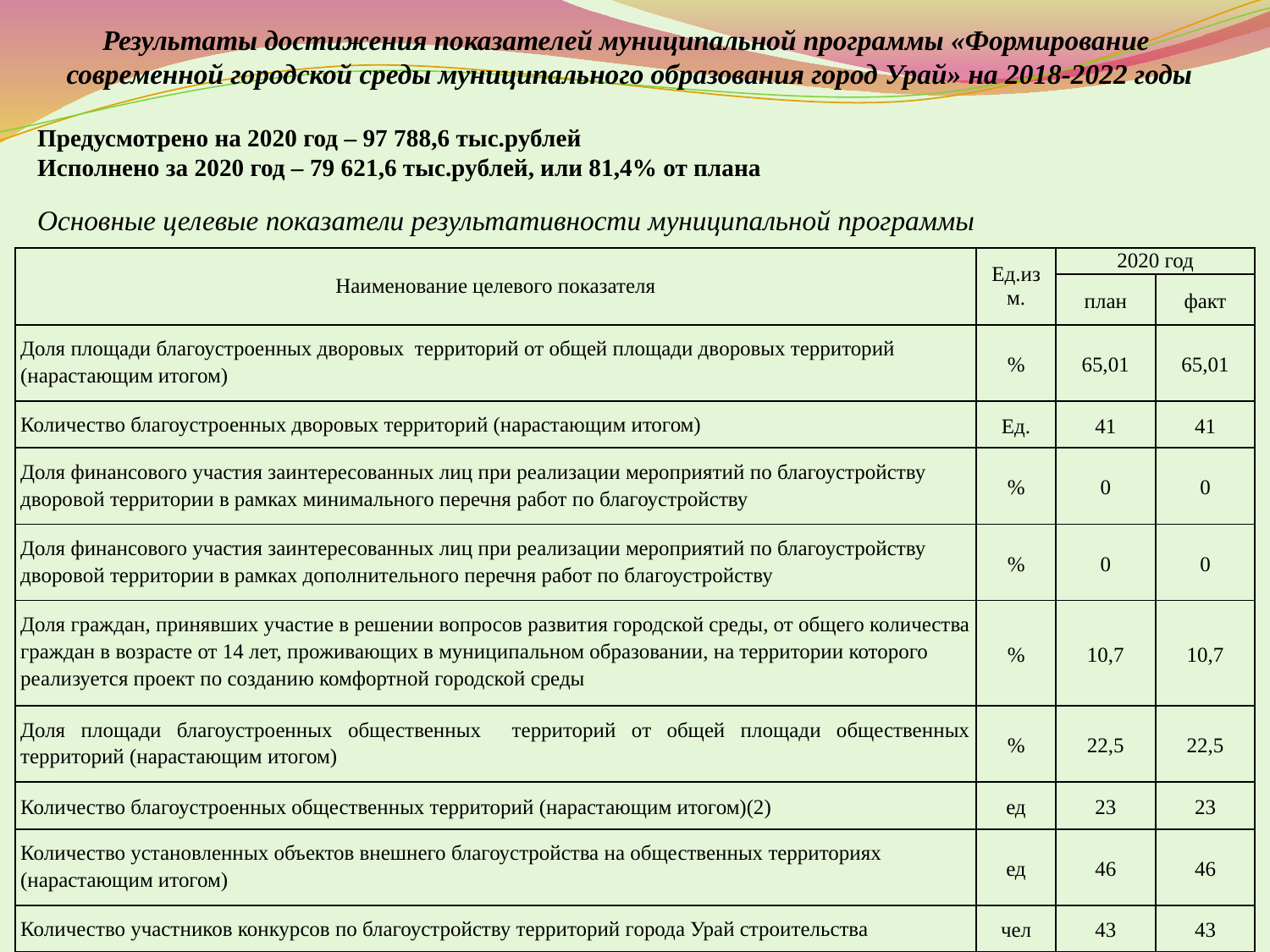

Результаты достижения показателей муниципальной программы «Формирование
современной городской среды муниципального образования город Урай» на 2018-2022 годы
Предусмотрено на 2020 год – 97 788,6 тыс.рублей
Исполнено за 2020 год – 79 621,6 тыс.рублей, или 81,4% от плана
Основные целевые показатели результативности муниципальной программы
| Наименование целевого показателя | Ед.изм. | 2020 год |  |
| --- | --- | --- | --- |
|  |  | план | факт |
| Доля площади благоустроенных дворовых территорий от общей площади дворовых территорий (нарастающим итогом) | % | 65,01 | 65,01 |
| Количество благоустроенных дворовых территорий (нарастающим итогом) | Ед. | 41 | 41 |
| Доля финансового участия заинтересованных лиц при реализации мероприятий по благоустройству дворовой территории в рамках минимального перечня работ по благоустройству | % | 0 | 0 |
| Доля финансового участия заинтересованных лиц при реализации мероприятий по благоустройству дворовой территории в рамках дополнительного перечня работ по благоустройству | % | 0 | 0 |
| Доля граждан, принявших участие в решении вопросов развития городской среды, от общего количества граждан в возрасте от 14 лет, проживающих в муниципальном образовании, на территории которого реализуется проект по созданию комфортной городской среды | % | 10,7 | 10,7 |
| Доля площади благоустроенных общественных территорий от общей площади общественных территорий (нарастающим итогом) | % | 22,5 | 22,5 |
| Количество благоустроенных общественных территорий (нарастающим итогом)(2) | ед | 23 | 23 |
| Количество установленных объектов внешнего благоустройства на общественных территориях (нарастающим итогом) | ед | 46 | 46 |
| Количество участников конкурсов по благоустройству территорий города Урай строительства | чел | 43 | 43 |